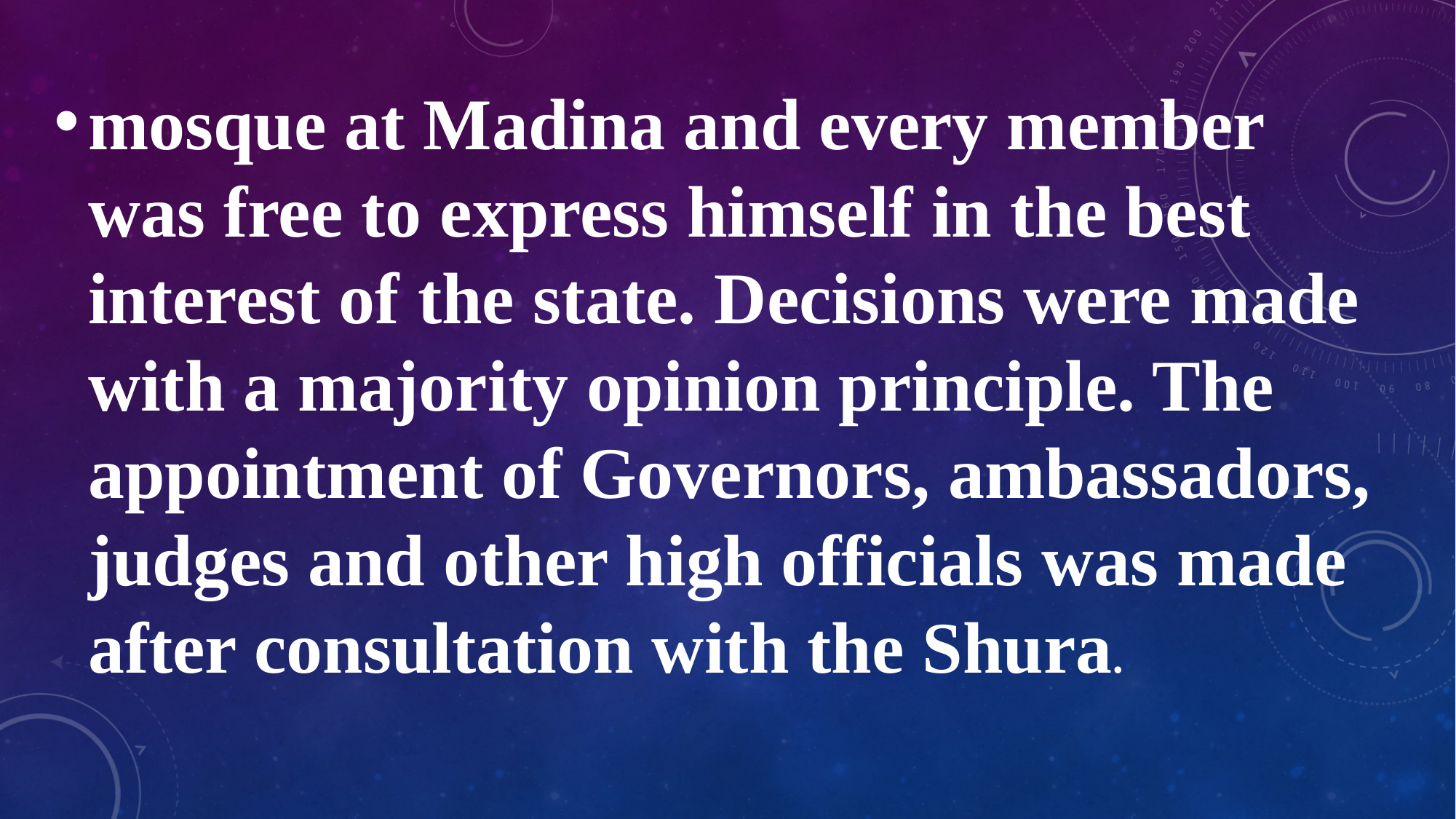

mosque at Madina and every member was free to express himself in the best interest of the state. Decisions were made with a majority opinion principle. The appointment of Governors, ambassadors, judges and other high officials was made after consultation with the Shura.